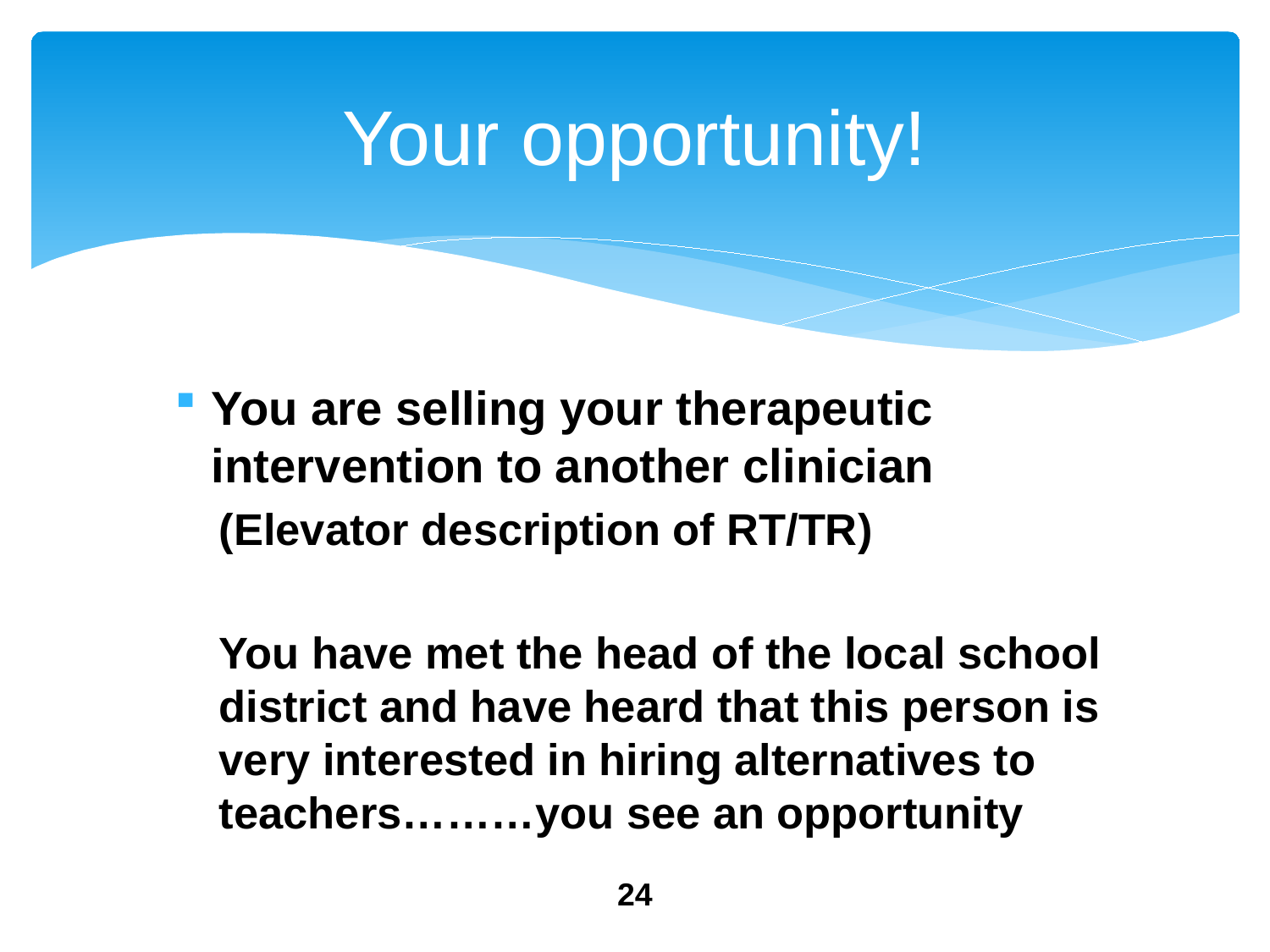

# Your opportunity!
You are selling your therapeutic intervention to another clinician
(Elevator description of RT/TR)

You have met the head of the local school district and have heard that this person is very interested in hiring alternatives to teachers………you see an opportunity

24